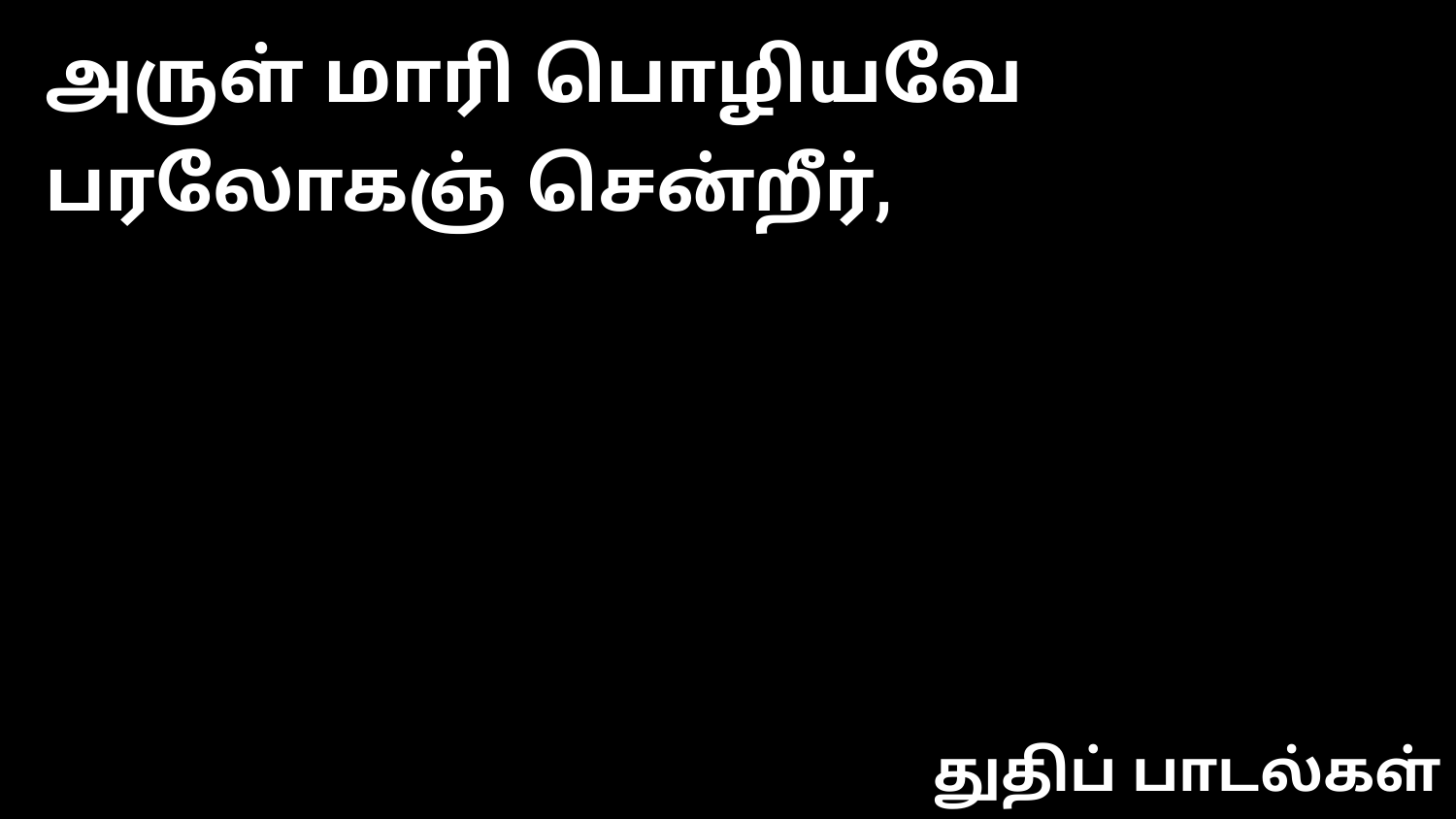

அருள் மாரி பொழியவே பரலோகஞ் சென்றீர்,
துதிப் பாடல்கள்